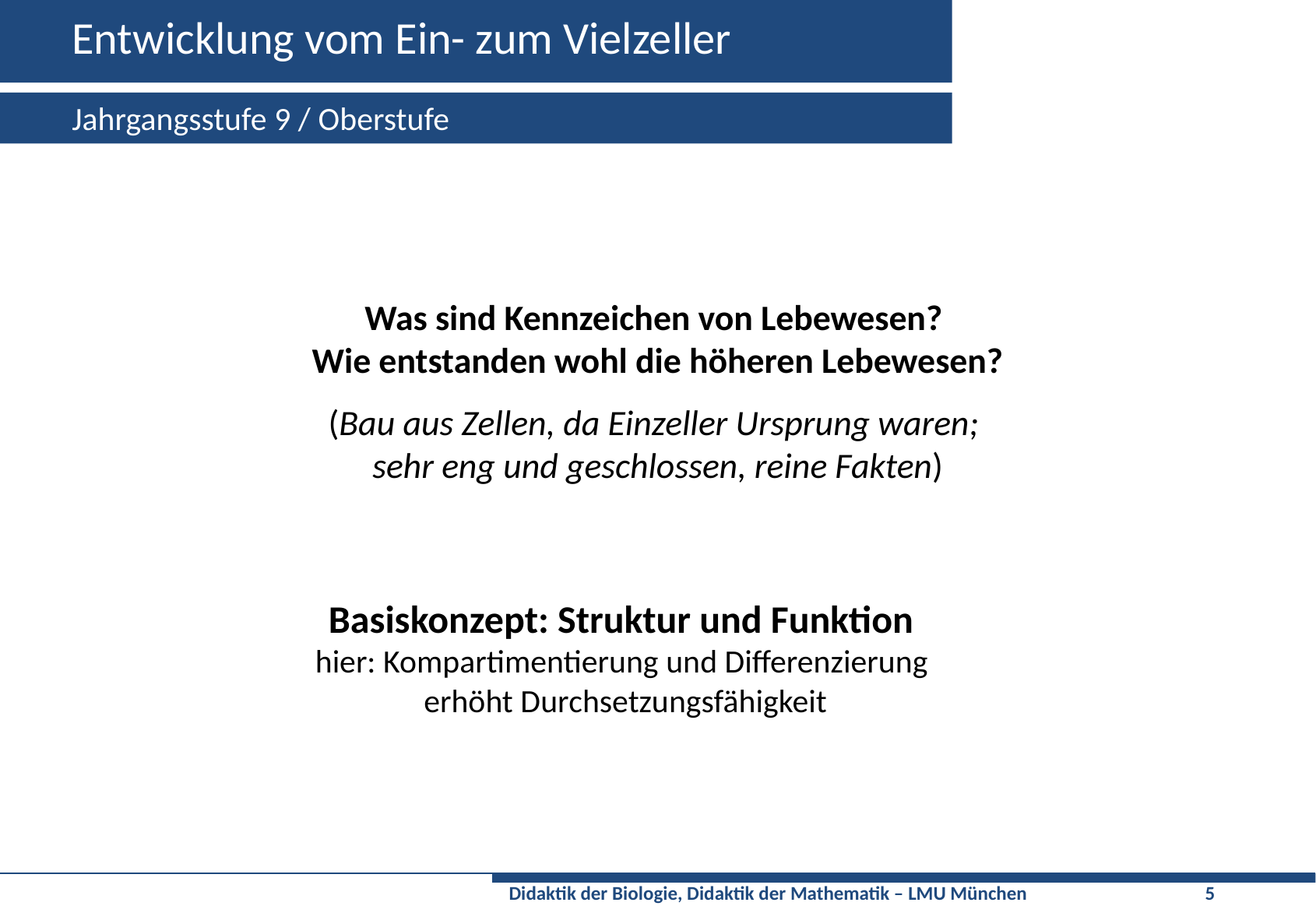

# Entwicklung vom Ein- zum Vielzeller
Jahrgangsstufe 9 / Oberstufe

Was sind Kennzeichen von Lebewesen?
Wie entstanden wohl die höheren Lebewesen?
(Bau aus Zellen, da Einzeller Ursprung waren;
sehr eng und geschlossen, reine Fakten)
Basiskonzept: Struktur und Funktion
hier: Kompartimentierung und Differenzierung
erhöht Durchsetzungsfähigkeit